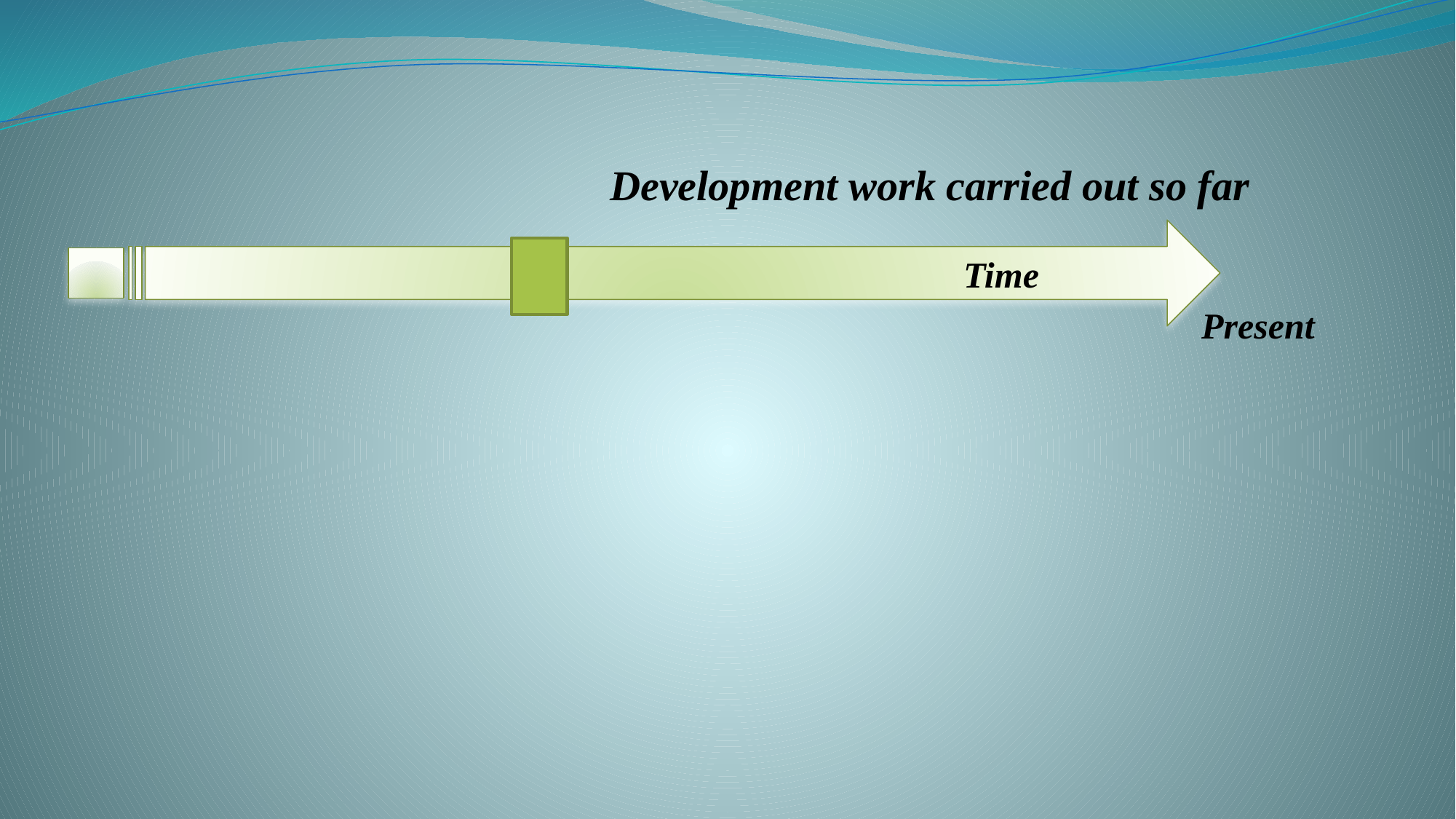

Development work carried out so far
                                                                         Time

Present